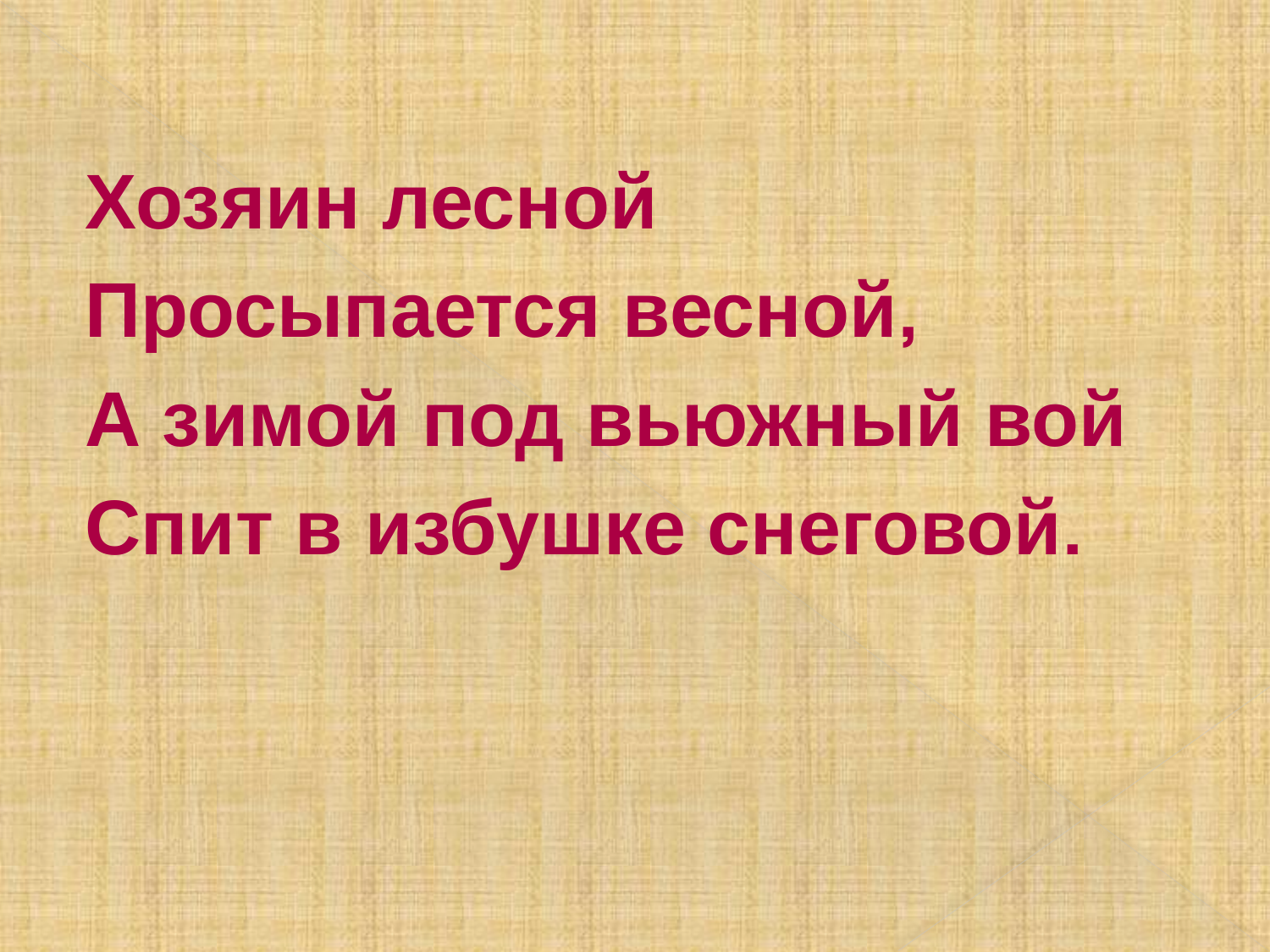

Хозяин лесной
Просыпается весной,
А зимой под вьюжный вой
Спит в избушке снеговой.
#